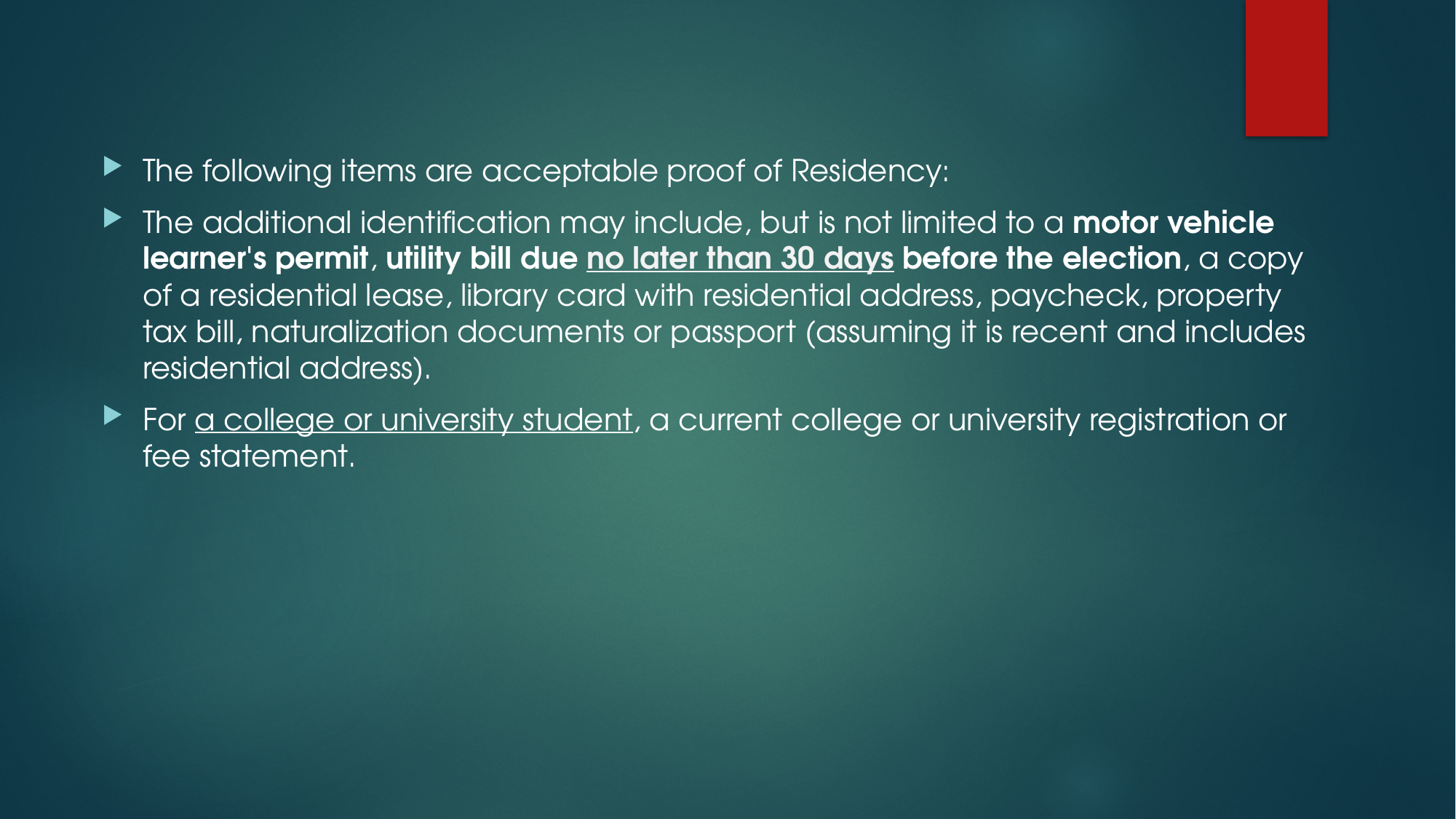

The following items are acceptable proof of Residency:
The additional identification may include, but is not limited to a motor vehicle learner's permit, utility bill due no later than 30 days before the election, a copy of a residential lease, library card with residential address, paycheck, property tax bill, naturalization documents or passport (assuming it is recent and includes residential address).
For a college or university student, a current college or university registration or fee statement.